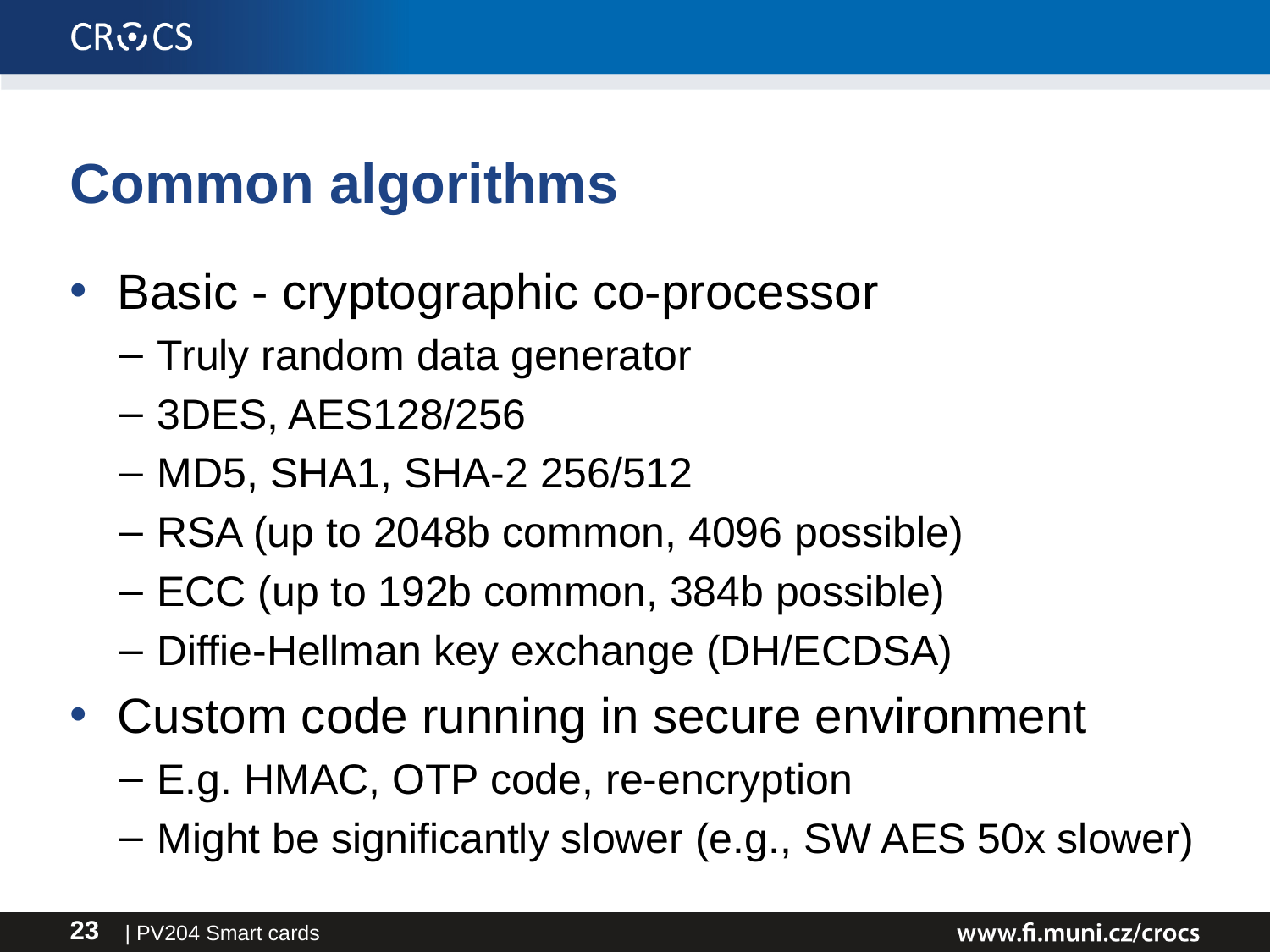

# Common algorithms
Basic - cryptographic co-processor
Truly random data generator
3DES, AES128/256
MD5, SHA1, SHA-2 256/512
RSA (up to 2048b common, 4096 possible)
ECC (up to 192b common, 384b possible)
Diffie-Hellman key exchange (DH/ECDSA)
Custom code running in secure environment
E.g. HMAC, OTP code, re-encryption
Might be significantly slower (e.g., SW AES 50x slower)
| PV204 Smart cards
23